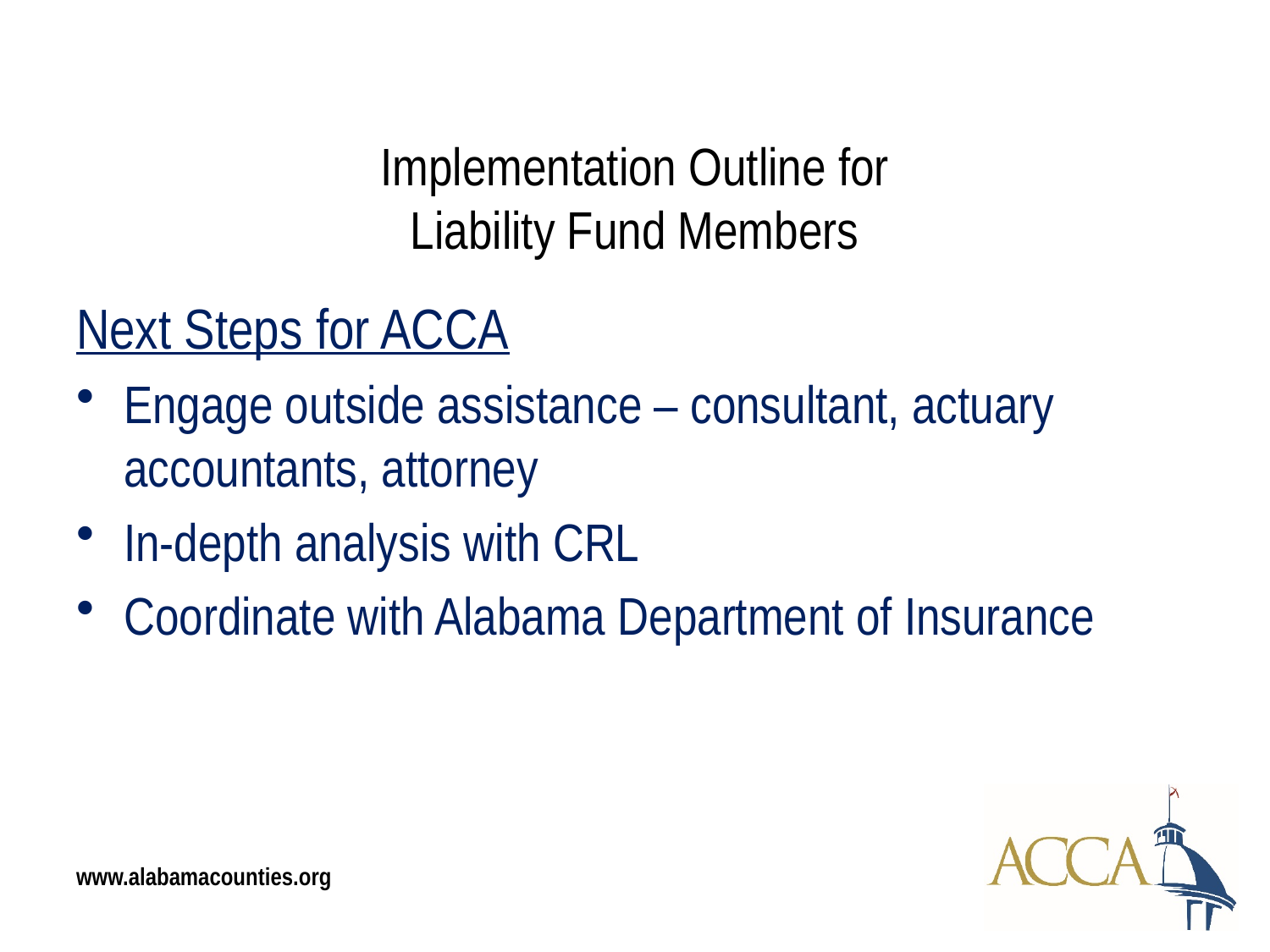

Implementation Outline for
Liability Fund Members
Next Steps for ACCA
Engage outside assistance – consultant, actuary accountants, attorney
In-depth analysis with CRL
Coordinate with Alabama Department of Insurance
www.alabamacounties.org